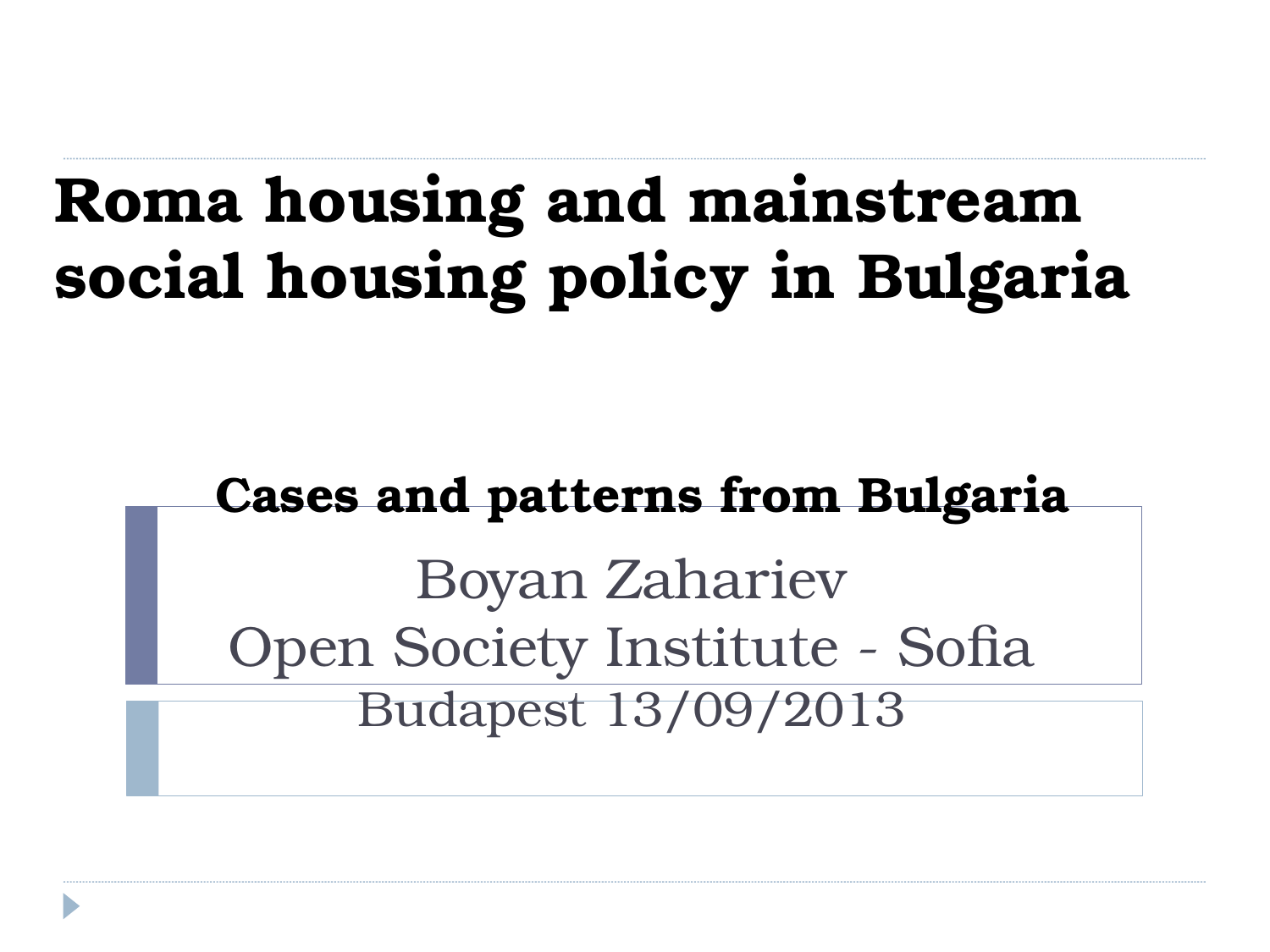

Roma housing and mainstream social housing policy in Bulgaria

Cases and patterns from Bulgaria
Boyan Zahariev
Open Society Institute - Sofia
Budapest 13/09/2013